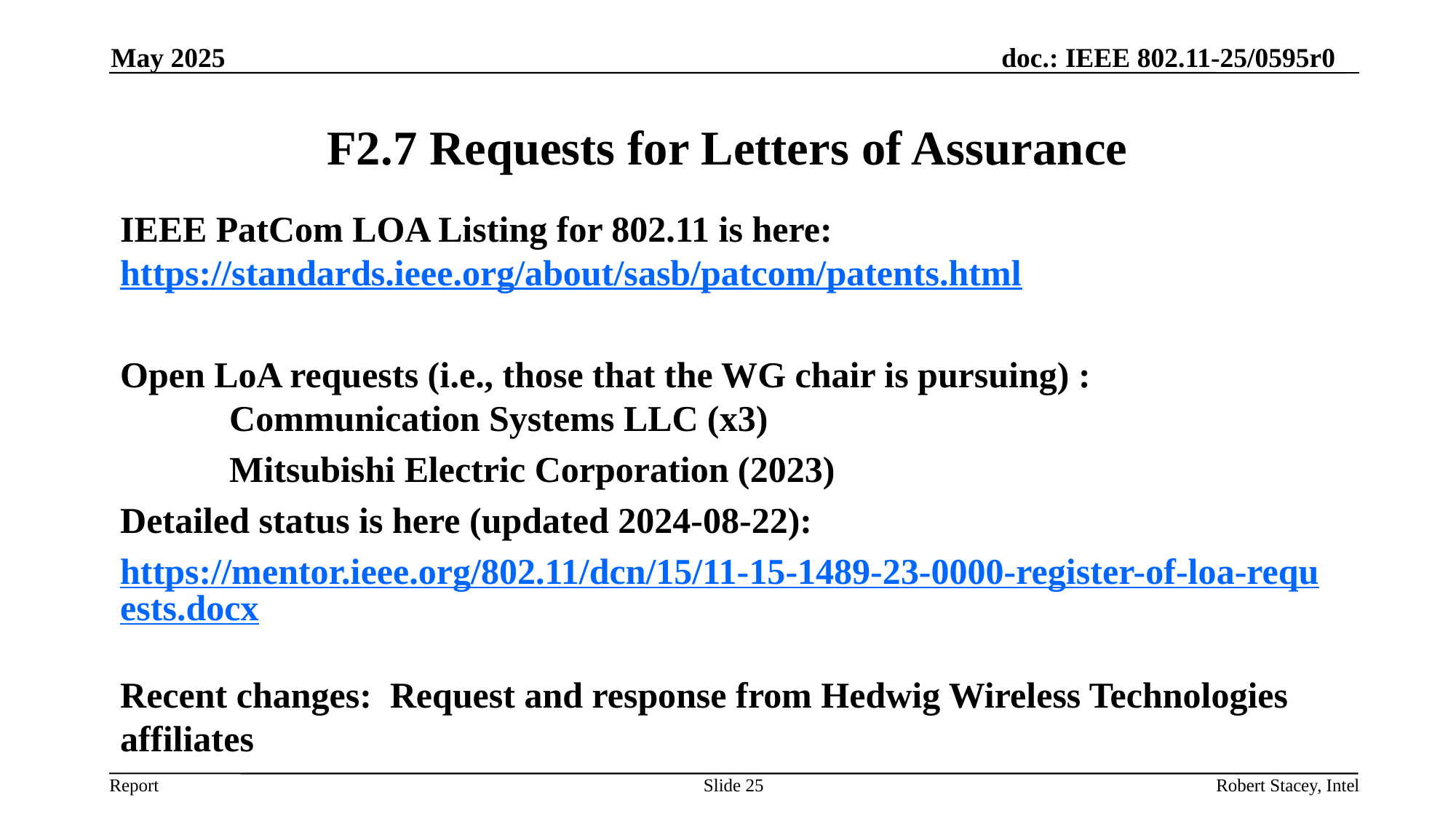

May 2025
# F2.7 Requests for Letters of Assurance
IEEE PatCom LOA Listing for 802.11 is here: https://standards.ieee.org/about/sasb/patcom/patents.html

Open LoA requests (i.e., those that the WG chair is pursuing) :
	Communication Systems LLC (x3)
	Mitsubishi Electric Corporation (2023)
Detailed status is here (updated 2024-08-22):
https://mentor.ieee.org/802.11/dcn/15/11-15-1489-23-0000-register-of-loa-requests.docx
Recent changes:  Request and response from Hedwig Wireless Technologies affiliates

Slide 25
Robert Stacey, Intel